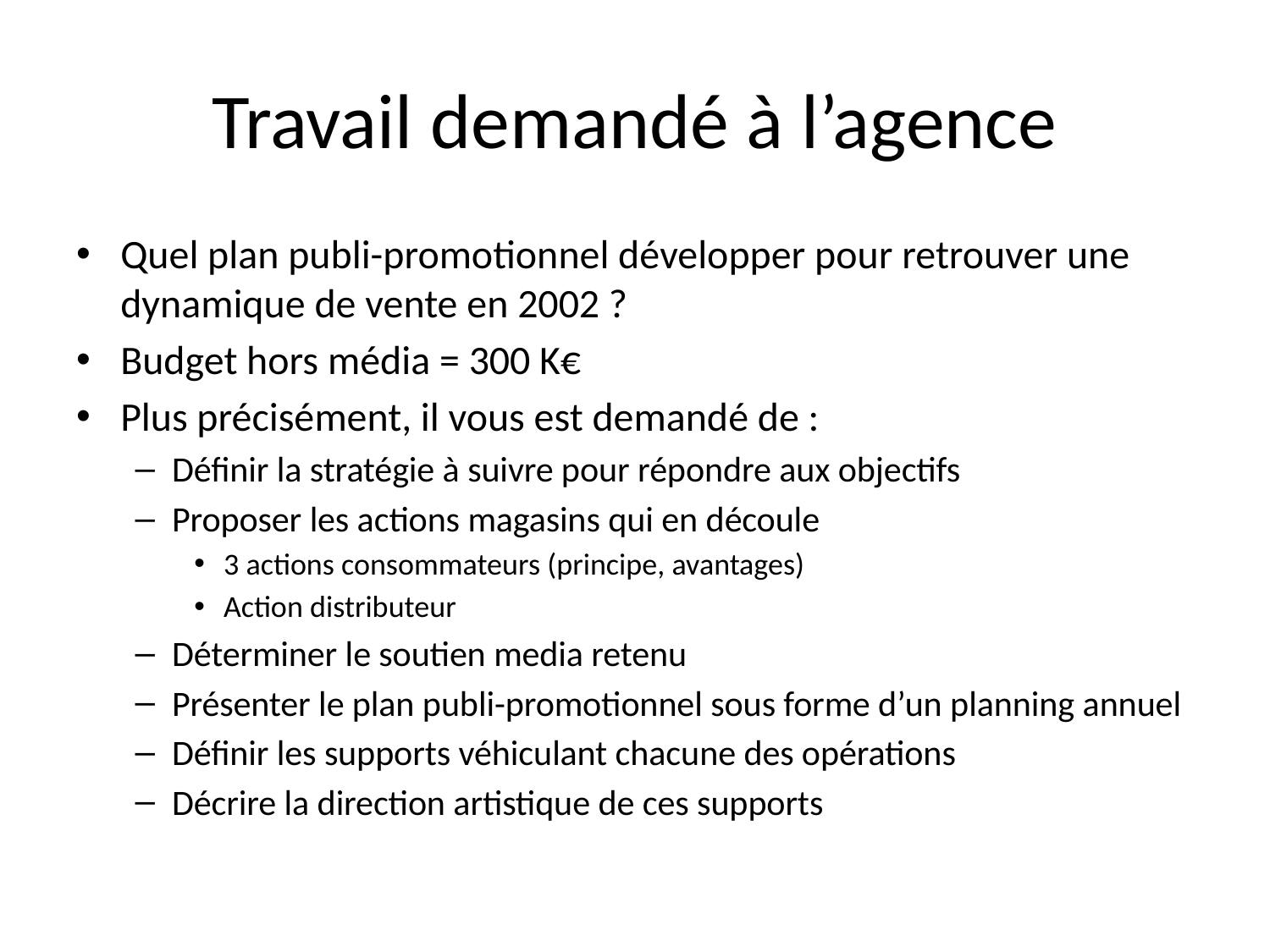

# Travail demandé à l’agence
Quel plan publi-promotionnel développer pour retrouver une dynamique de vente en 2002 ?
Budget hors média = 300 K€
Plus précisément, il vous est demandé de :
Définir la stratégie à suivre pour répondre aux objectifs
Proposer les actions magasins qui en découle
3 actions consommateurs (principe, avantages)
Action distributeur
Déterminer le soutien media retenu
Présenter le plan publi-promotionnel sous forme d’un planning annuel
Définir les supports véhiculant chacune des opérations
Décrire la direction artistique de ces supports